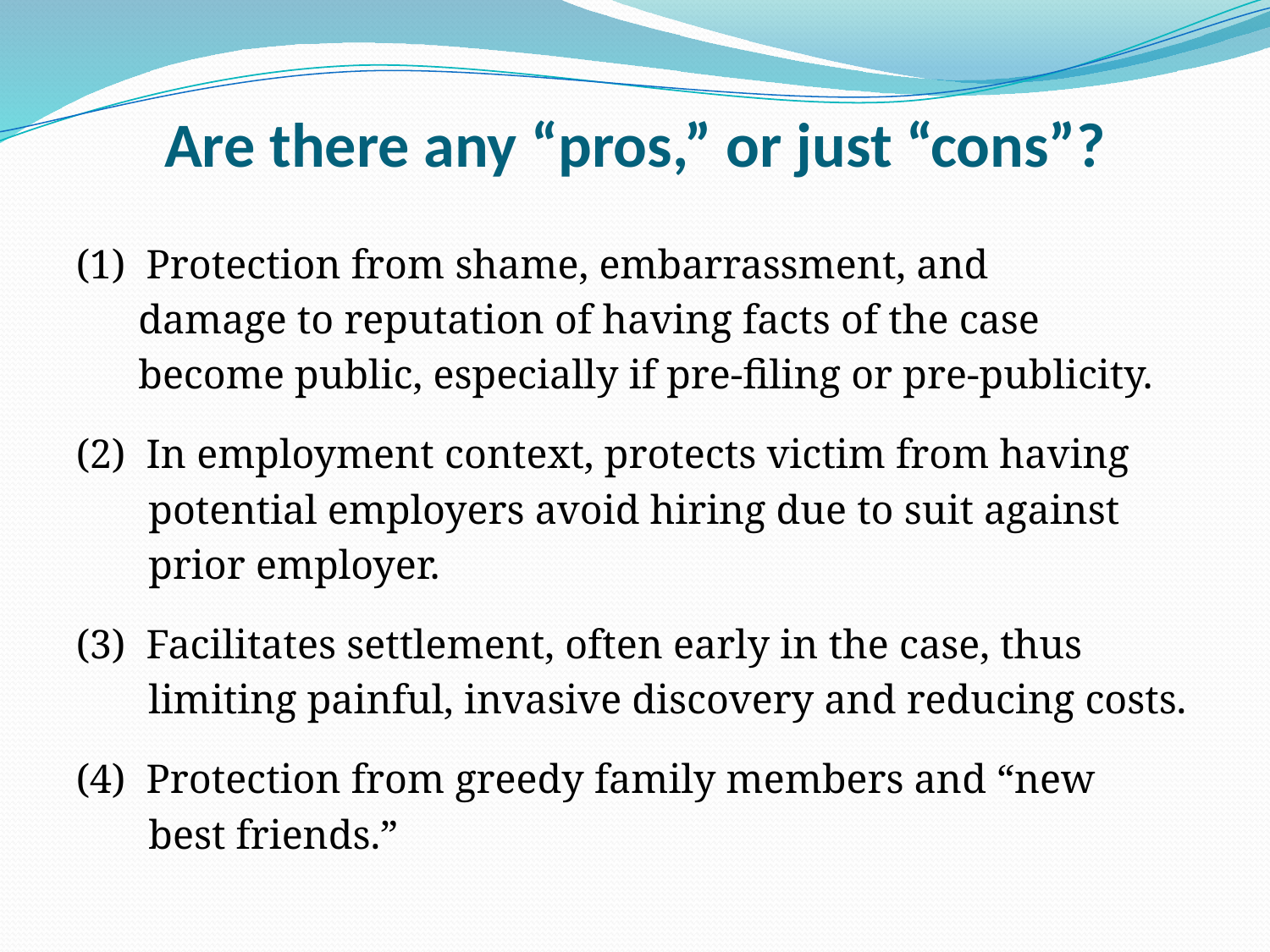

# Are there any “pros,” or just “cons”?
(1)  Protection from shame, embarrassment, and
      damage to reputation of having facts of the case
      become public, especially if pre-filing or pre-publicity.

(2)  In employment context, protects victim from having
       potential employers avoid hiring due to suit against
       prior employer.

(3)  Facilitates settlement, often early in the case, thus
       limiting painful, invasive discovery and reducing costs.

(4)  Protection from greedy family members and “new
       best friends.”